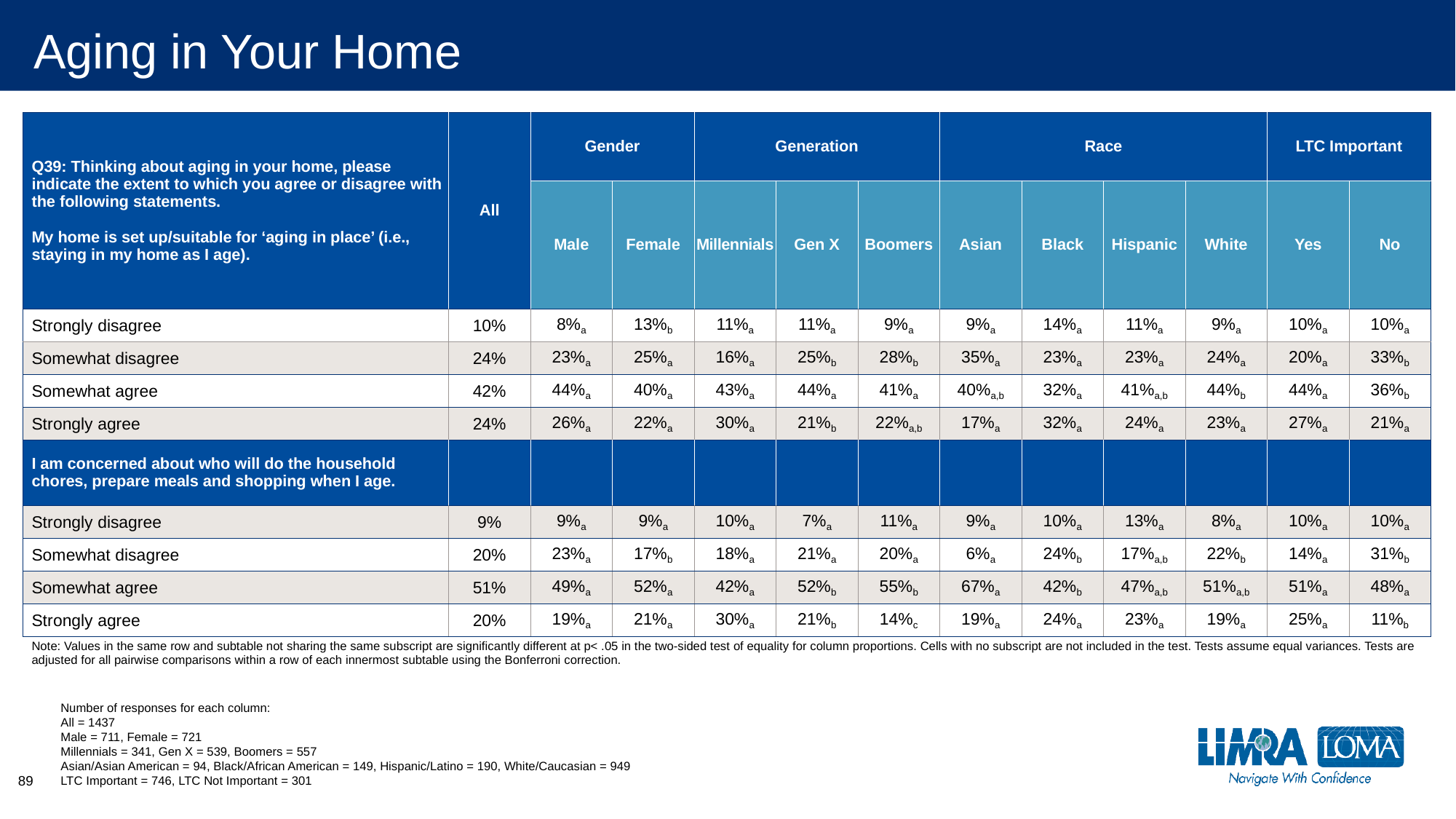

# Aging in Your Home
| Q39: Thinking about aging in your home, please indicate the extent to which you agree or disagree with the following statements. My home is set up/suitable for ‘aging in place’ (i.e., staying in my home as I age). | All | Gender |  | Generation |  |  | Race |  |  |  | LTC Important |  |
| --- | --- | --- | --- | --- | --- | --- | --- | --- | --- | --- | --- | --- |
|  |  | Male | Female | Millennials | Gen X | Boomers | Asian | Black | Hispanic | White | Yes | No |
| Strongly disagree | 10% | 8%a | 13%b | 11%a | 11%a | 9%a | 9%a | 14%a | 11%a | 9%a | 10%a | 10%a |
| Somewhat disagree | 24% | 23%a | 25%a | 16%a | 25%b | 28%b | 35%a | 23%a | 23%a | 24%a | 20%a | 33%b |
| Somewhat agree | 42% | 44%a | 40%a | 43%a | 44%a | 41%a | 40%a,b | 32%a | 41%a,b | 44%b | 44%a | 36%b |
| Strongly agree | 24% | 26%a | 22%a | 30%a | 21%b | 22%a,b | 17%a | 32%a | 24%a | 23%a | 27%a | 21%a |
| I am concerned about who will do the household chores, prepare meals and shopping when I age. |  |  |  |  |  |  |  |  |  |  |  |  |
| Strongly disagree | 9% | 9%a | 9%a | 10%a | 7%a | 11%a | 9%a | 10%a | 13%a | 8%a | 10%a | 10%a |
| Somewhat disagree | 20% | 23%a | 17%b | 18%a | 21%a | 20%a | 6%a | 24%b | 17%a,b | 22%b | 14%a | 31%b |
| Somewhat agree | 51% | 49%a | 52%a | 42%a | 52%b | 55%b | 67%a | 42%b | 47%a,b | 51%a,b | 51%a | 48%a |
| Strongly agree | 20% | 19%a | 21%a | 30%a | 21%b | 14%c | 19%a | 24%a | 23%a | 19%a | 25%a | 11%b |
| Note: Values in the same row and subtable not sharing the same subscript are significantly different at p< .05 in the two-sided test of equality for column proportions. Cells with no subscript are not included in the test. Tests assume equal variances. Tests are adjusted for all pairwise comparisons within a row of each innermost subtable using the Bonferroni correction. |  |  |  |  |  |  |  |  |  |  |  |  |
Number of responses for each column:
All = 1437
Male = 711, Female = 721
Millennials = 341, Gen X = 539, Boomers = 557
Asian/Asian American = 94, Black/African American = 149, Hispanic/Latino = 190, White/Caucasian = 949
LTC Important = 746, LTC Not Important = 301
89